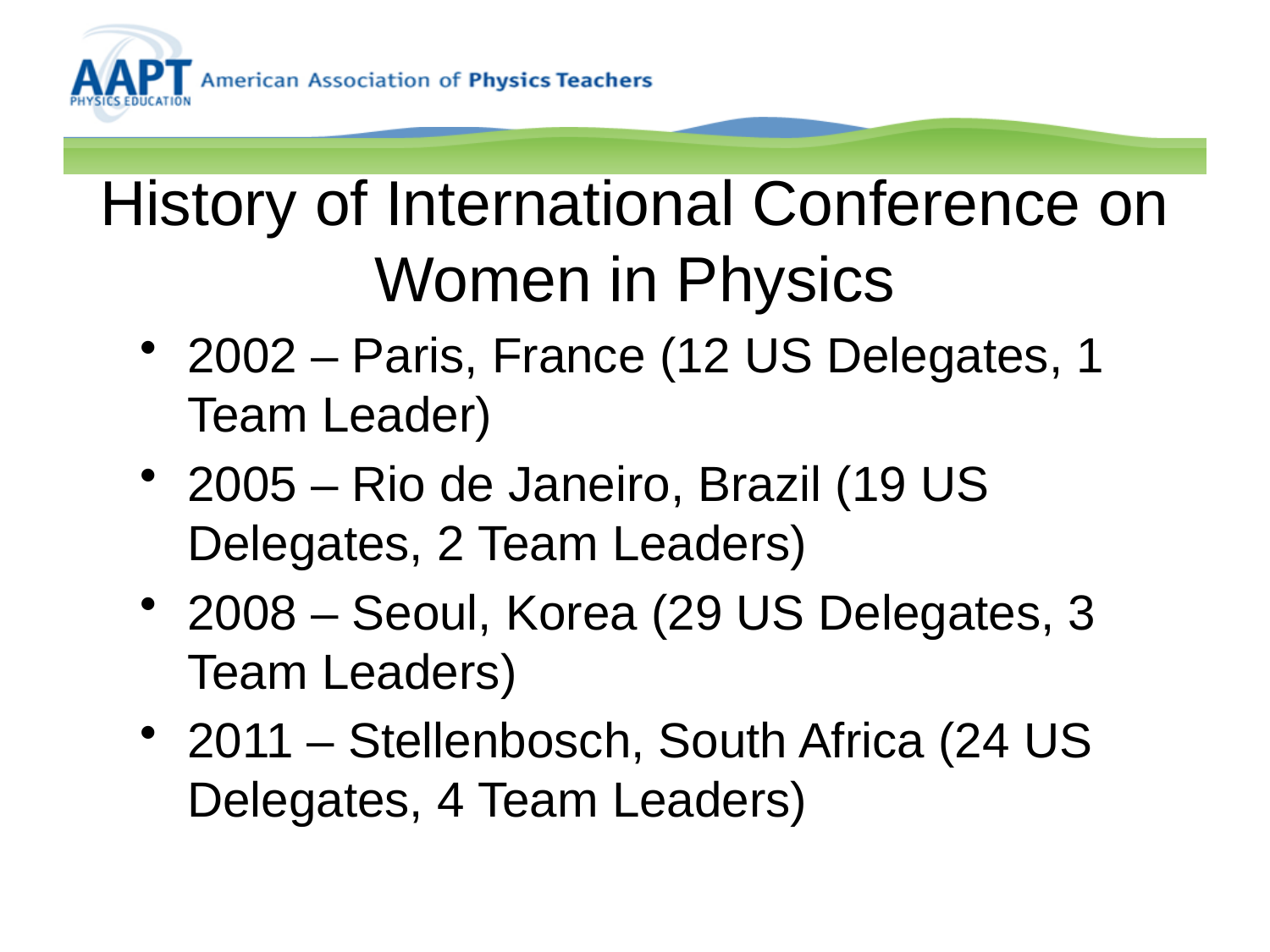

# History of International Conference on Women in Physics
2002 – Paris, France (12 US Delegates, 1 Team Leader)
2005 – Rio de Janeiro, Brazil (19 US Delegates, 2 Team Leaders)
2008 – Seoul, Korea (29 US Delegates, 3 Team Leaders)
2011 – Stellenbosch, South Africa (24 US Delegates, 4 Team Leaders)